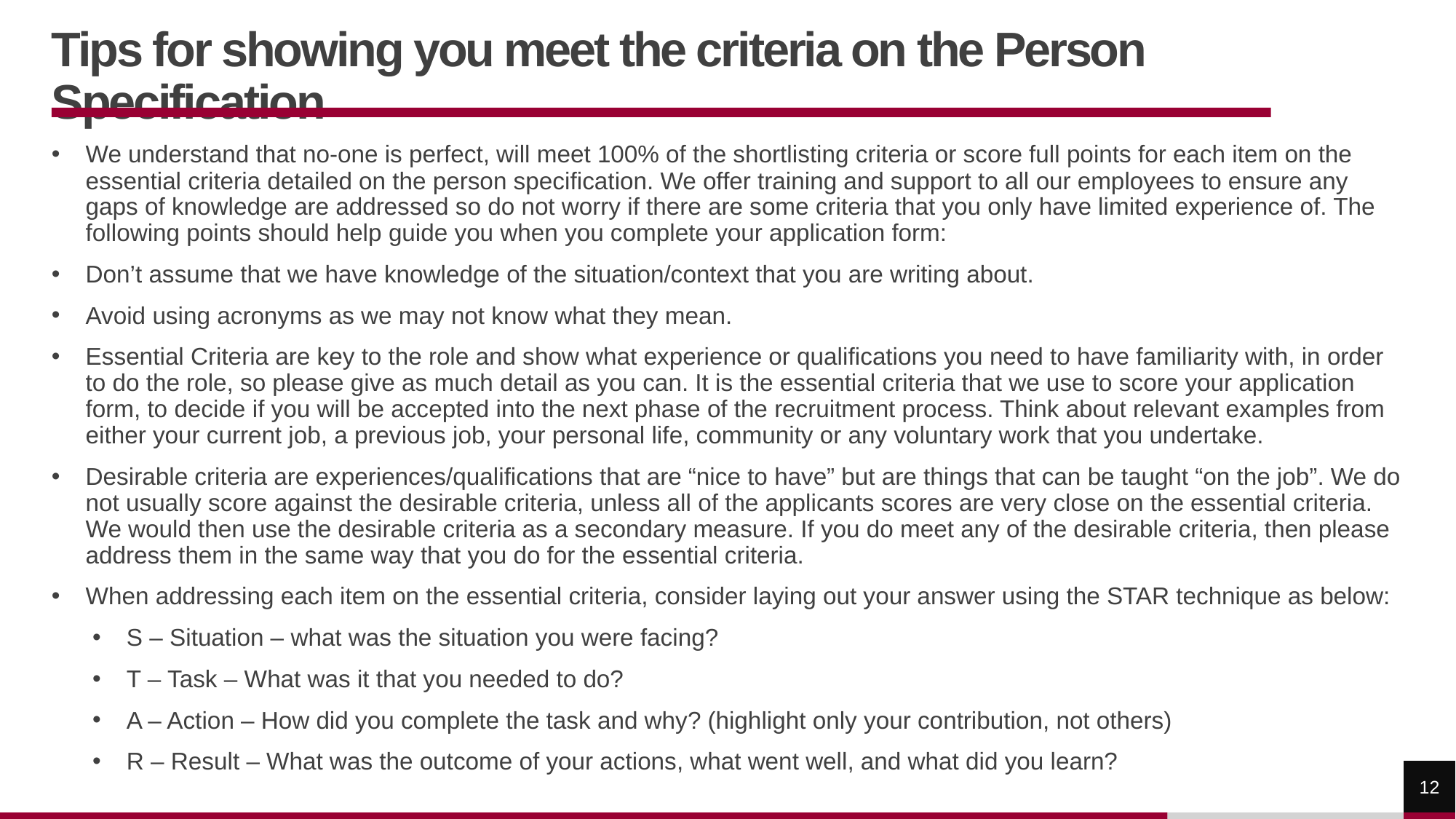

# Tips for showing you meet the criteria on the Person Specification

We understand that no-one is perfect, will meet 100% of the shortlisting criteria or score full points for each item on the essential criteria detailed on the person specification. We offer training and support to all our employees to ensure any gaps of knowledge are addressed so do not worry if there are some criteria that you only have limited experience of. The following points should help guide you when you complete your application form:
Don’t assume that we have knowledge of the situation/context that you are writing about.
Avoid using acronyms as we may not know what they mean.
Essential Criteria are key to the role and show what experience or qualifications you need to have familiarity with, in order to do the role, so please give as much detail as you can. It is the essential criteria that we use to score your application form, to decide if you will be accepted into the next phase of the recruitment process. Think about relevant examples from either your current job, a previous job, your personal life, community or any voluntary work that you undertake.
Desirable criteria are experiences/qualifications that are “nice to have” but are things that can be taught “on the job”. We do not usually score against the desirable criteria, unless all of the applicants scores are very close on the essential criteria. We would then use the desirable criteria as a secondary measure. If you do meet any of the desirable criteria, then please address them in the same way that you do for the essential criteria.
When addressing each item on the essential criteria, consider laying out your answer using the STAR technique as below:
S – Situation – what was the situation you were facing?
T – Task – What was it that you needed to do?
A – Action – How did you complete the task and why? (highlight only your contribution, not others)
R – Result – What was the outcome of your actions, what went well, and what did you learn?

12